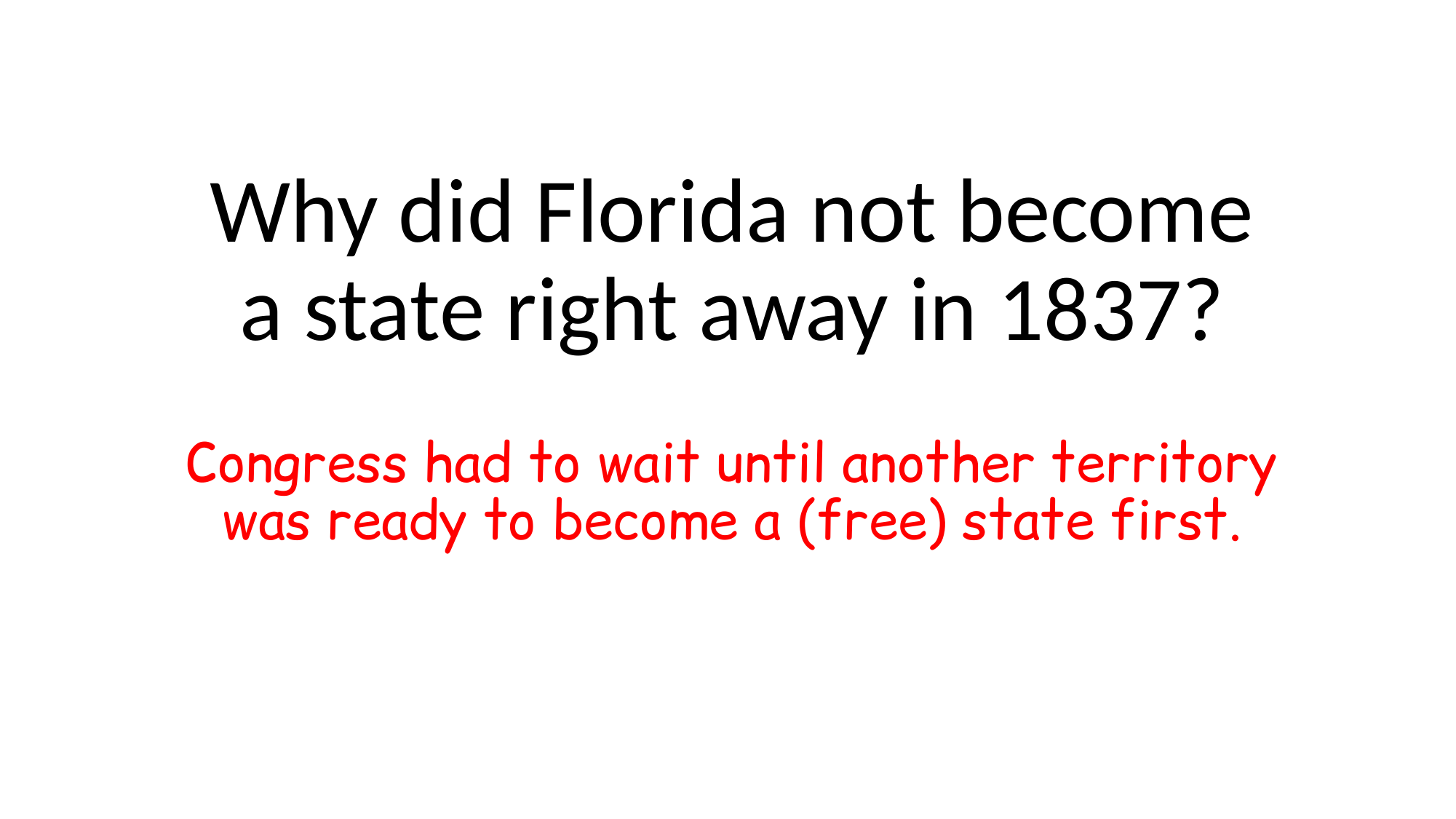

# Why did Florida not become a state right away in 1837?
Congress had to wait until another territory was ready to become a (free) state first.